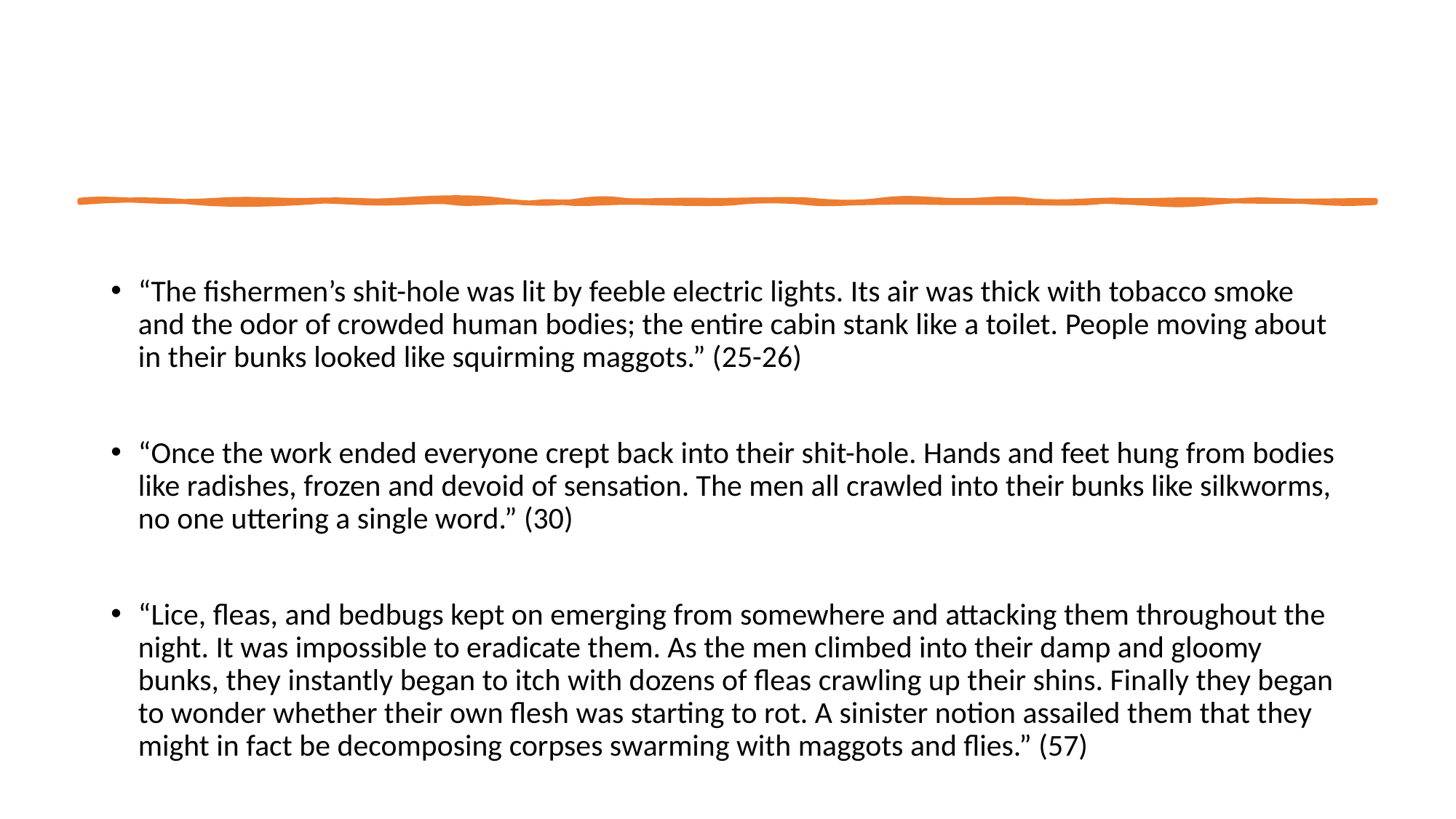

#

“The fishermen’s shit-hole was lit by feeble electric lights. Its air was thick with tobacco smoke and the odor of crowded human bodies; the entire cabin stank like a toilet. People moving about in their bunks looked like squirming maggots.” (25-26)

“Once the work ended everyone crept back into their shit-hole. Hands and feet hung from bodies like radishes, frozen and devoid of sensation. The men all crawled into their bunks like silkworms, no one uttering a single word.” (30)

“Lice, fleas, and bedbugs kept on emerging from somewhere and attacking them throughout the night. It was impossible to eradicate them. As the men climbed into their damp and gloomy bunks, they instantly began to itch with dozens of fleas crawling up their shins. Finally they began to wonder whether their own flesh was starting to rot. A sinister notion assailed them that they might in fact be decomposing corpses swarming with maggots and flies.” (57)